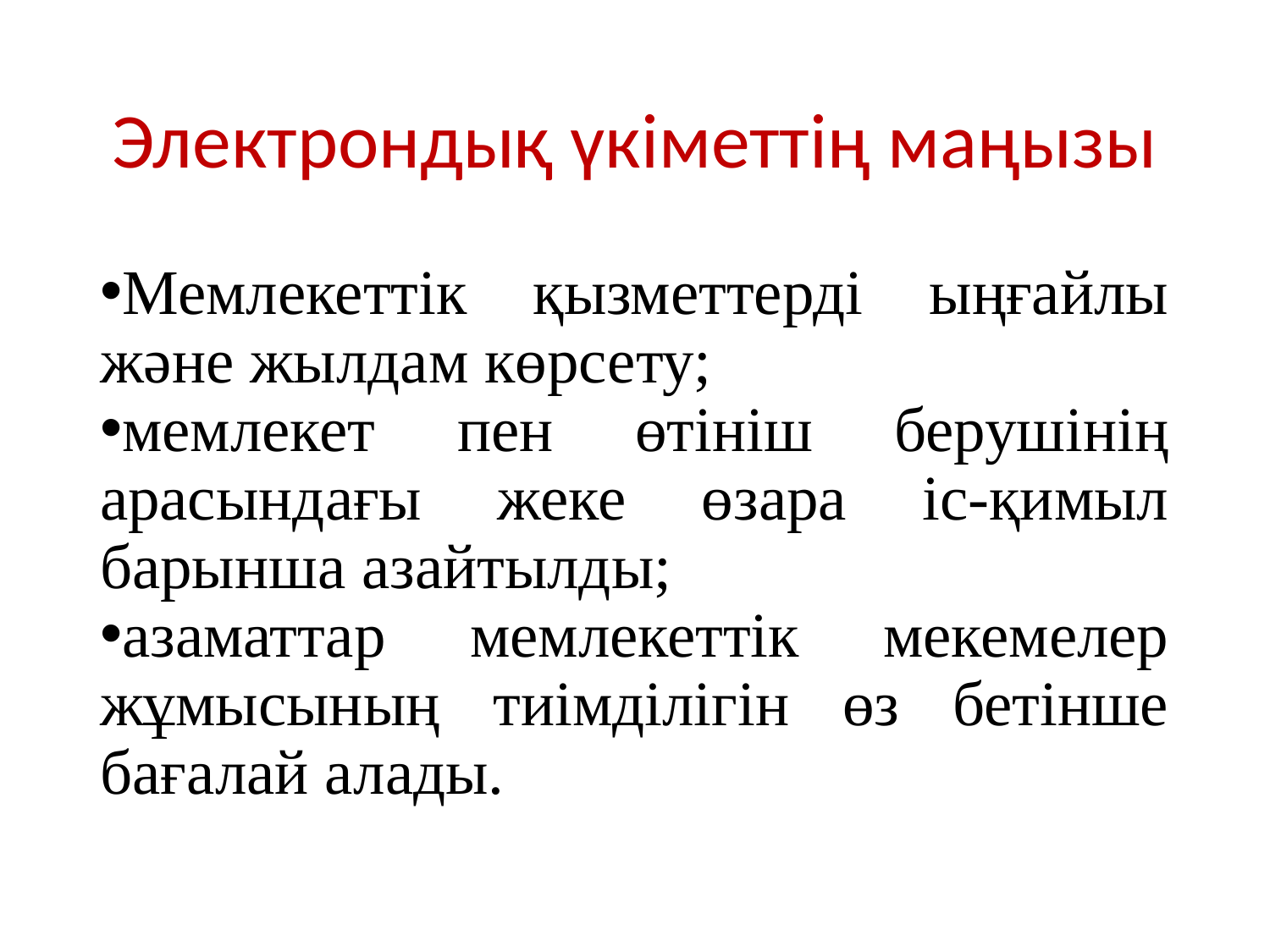

# Электрондық үкіметтің маңызы
Мемлекеттік қызметтерді ыңғайлы және жылдам көрсету;
мемлекет пен өтініш берушінің арасындағы жеке өзара іс-қимыл барынша азайтылды;
азаматтар мемлекеттік мекемелер жұмысының тиімділігін өз бетінше бағалай алады.